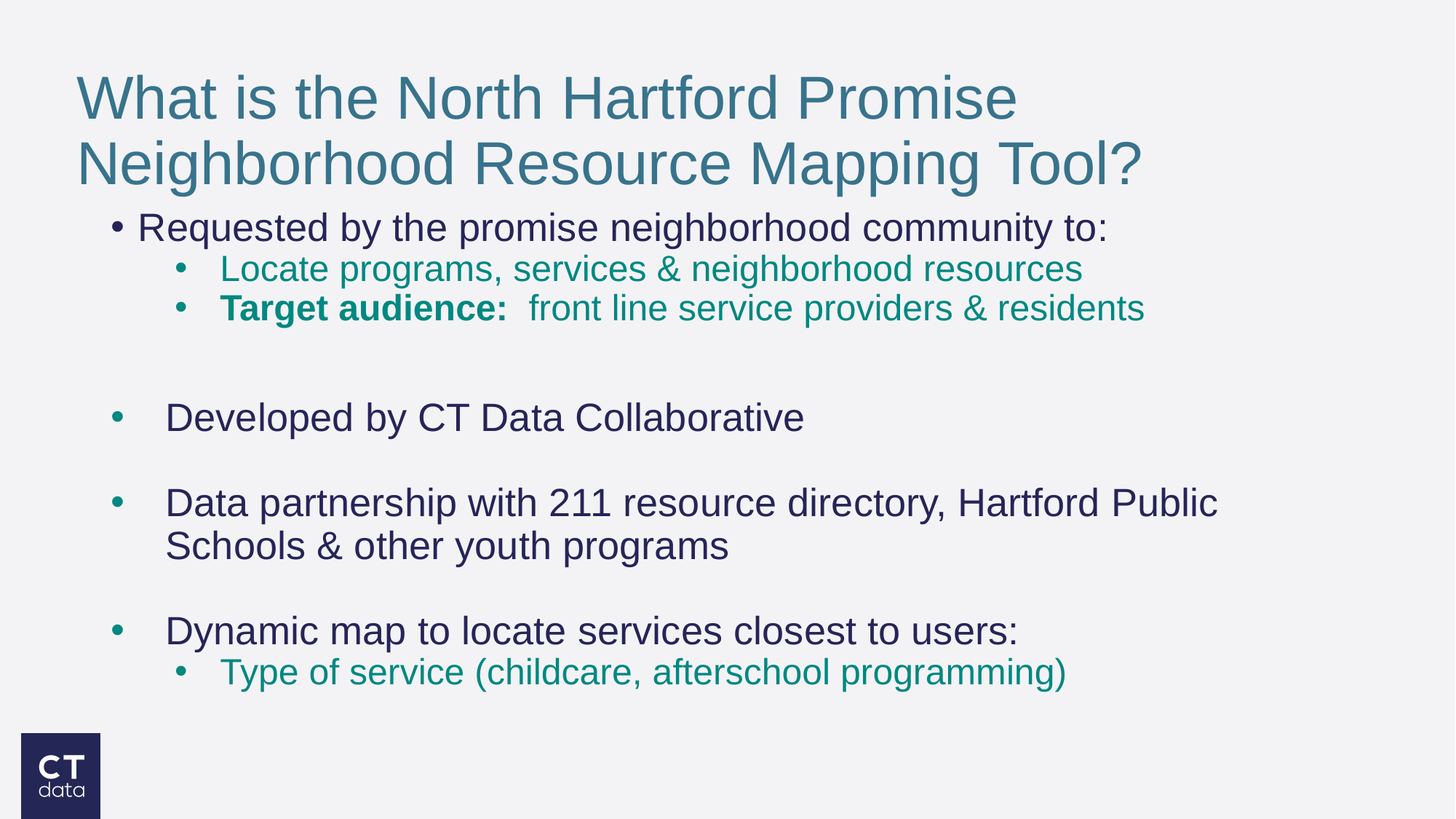

# What is the North Hartford Promise Neighborhood Resource Mapping Tool?

Requested by the promise neighborhood community to:
Locate programs, services & neighborhood resources
Target audience:  front line service providers & residents

Developed by CT Data Collaborative

Data partnership with 211 resource directory, Hartford Public Schools & other youth programs

Dynamic map to locate services closest to users:
Type of service (childcare, afterschool programming)